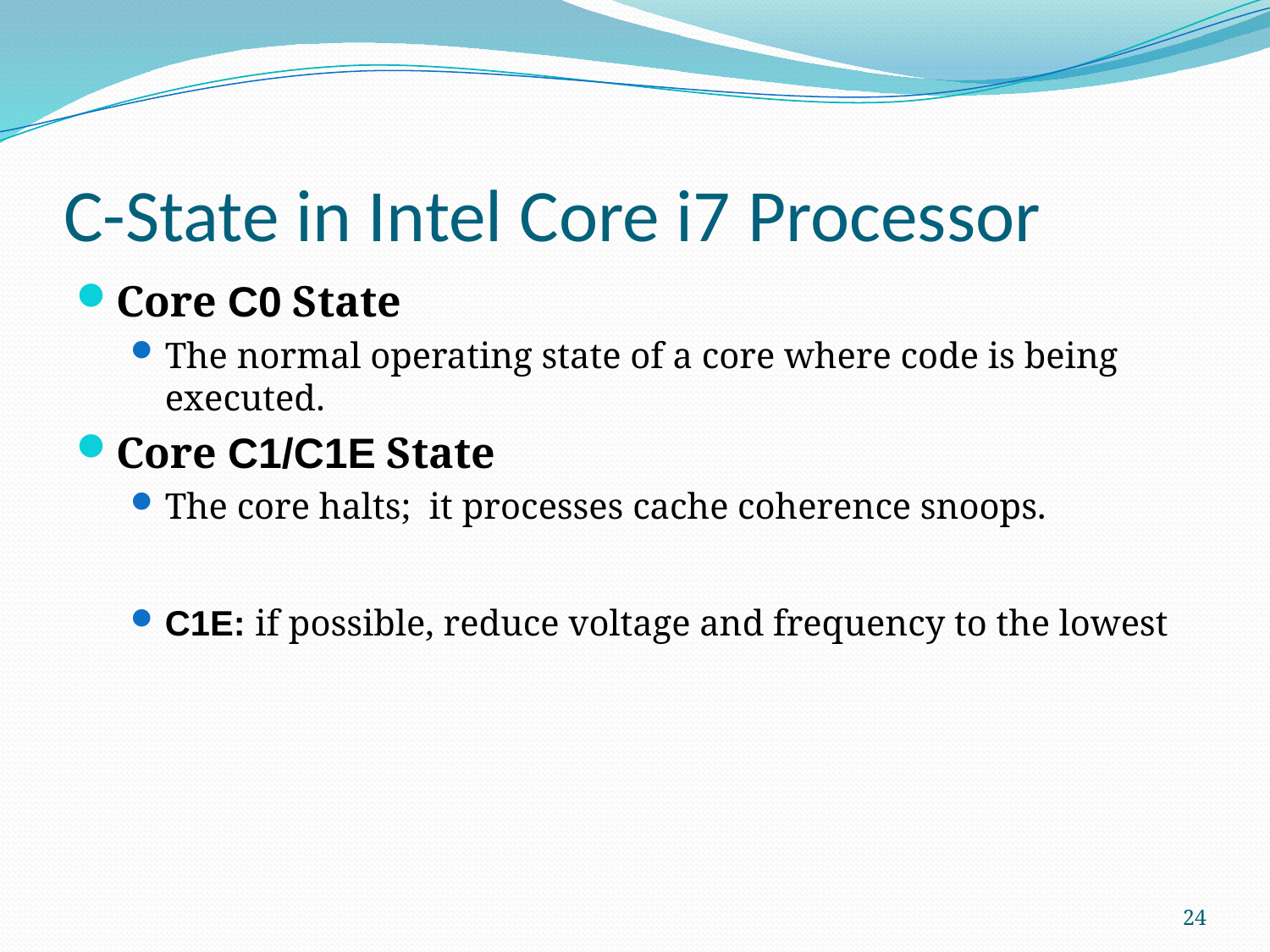

# C-State in Intel Core i7 Processor
Core C0 State
The normal operating state of a core where code is being executed.
Core C1/C1E State
The core halts;  it processes cache coherence snoops.

C1E: if possible, reduce voltage and frequency to the lowest

24